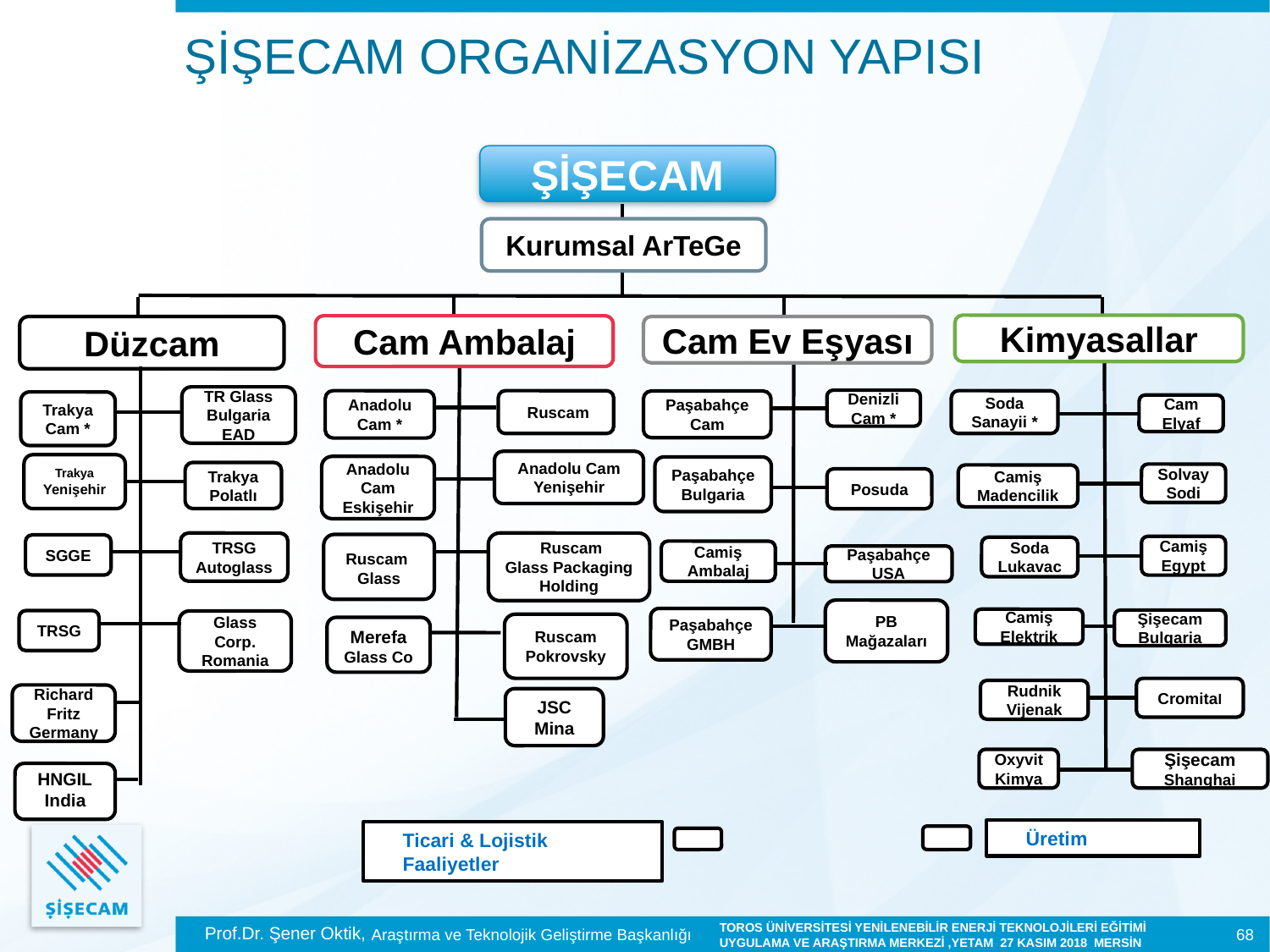

ŞİŞECAM ORGANİZASYON YAPISI
ŞİŞECAM
Kurumsal ArTeGe
Kimyasallar
Cam Ambalaj
Düzcam
Cam Ev Eşyası

TR Glass Bulgaria EAD

Denizli
Cam *
Anadolu
Cam *
Soda
Sanayii *

 Ruscam

Paşabahçe
Cam
Trakya Cam *
Cam
Elyaf
Anadolu Cam
Yenişehir

Trakya Yenişehir

Anadolu Cam
Eskişehir

PaşabahçeBulgaria

Trakya Polatlı

Solvay
Sodi
Camiş
Madencilik
Posuda
 Ruscam
Glass Packaging Holding

TRSG
Autoglass

Ruscam  Glass

SGGE

Camiş
Egypt

Soda
Lukavac

Camiş
Ambalaj

Paşabahçe USA
PB Mağazaları
Paşabahçe
GMBH
Camiş
Elektrik
Şişecam
Bulgaria

TRSG

Glass Corp.
Romania

Ruscam Pokrovsky

Merefa Glass Co

Cromital
Rudnik
Vijenak

Richard Fritz
Germany

JSC Mina
Oxyvit
Kimya
Şişecam
Shanghai

HNGIL
India

Üretim
Ticari & Lojistik Faaliyetler